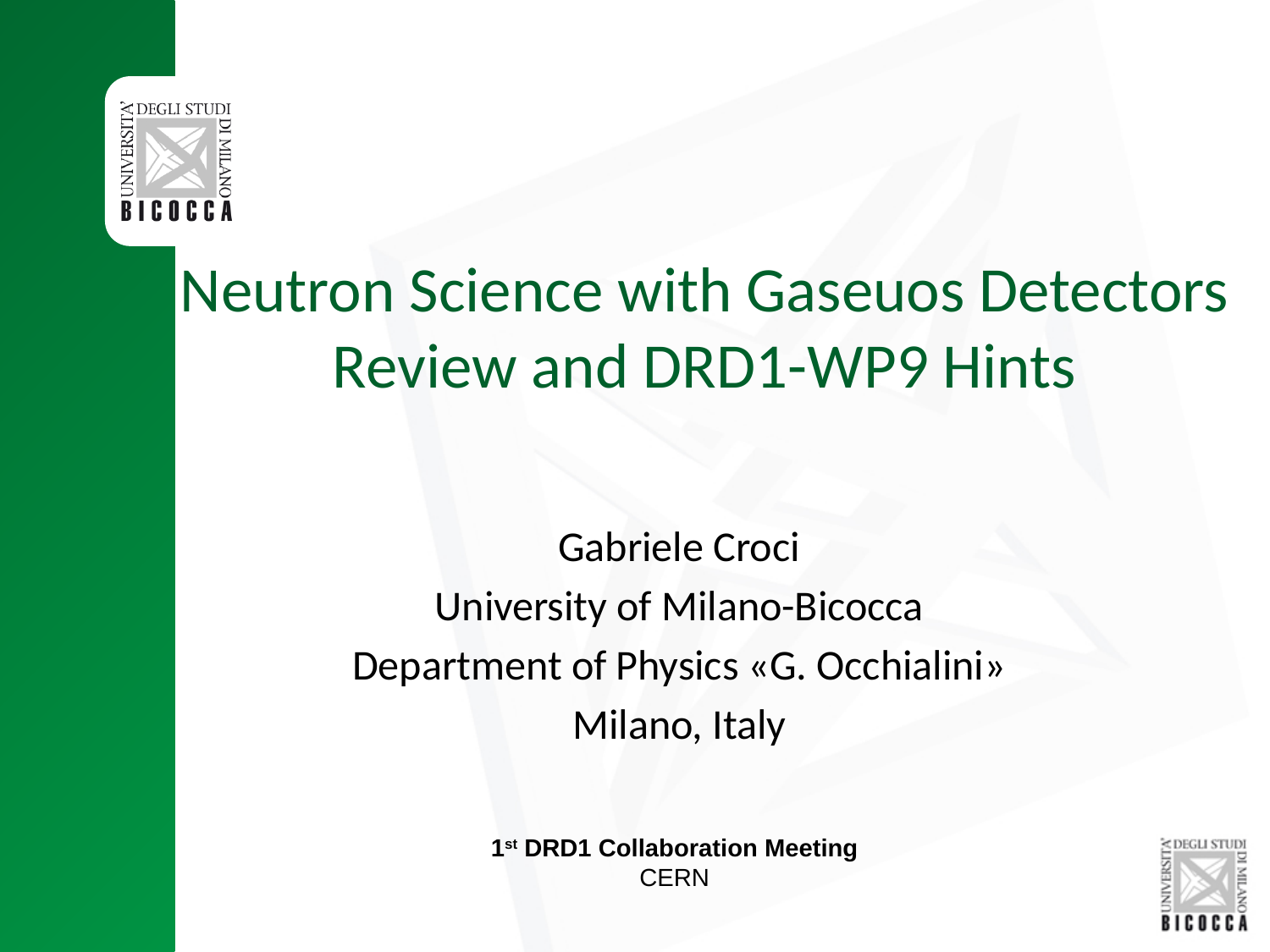

Neutron Science with Gaseuos Detectors
Review and DRD1-WP9 Hints
Gabriele Croci
University of Milano-Bicocca
Department of Physics «G. Occhialini»
Milano, Italy
1st DRD1 Collaboration Meeting
CERN